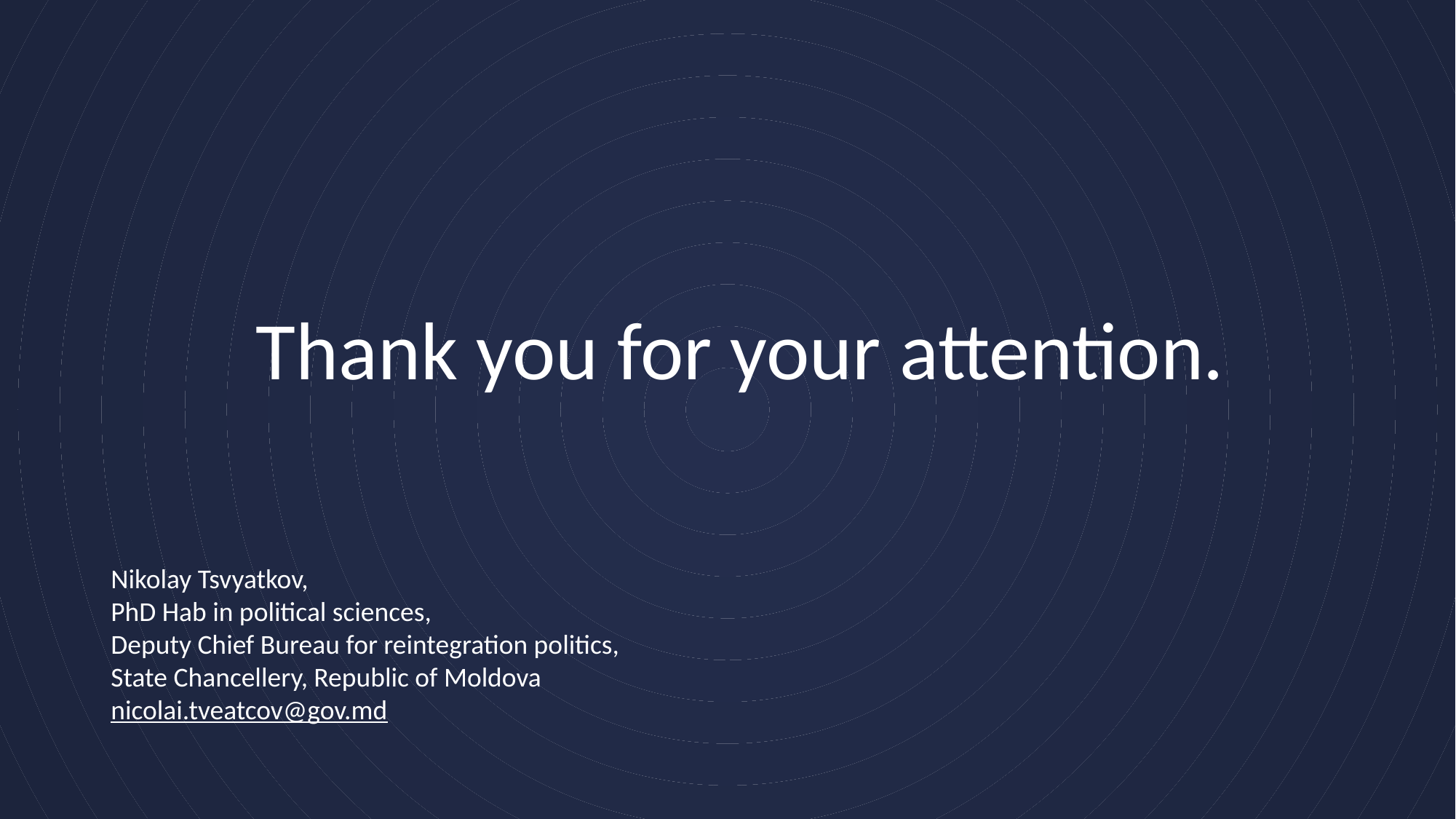

# Thank you for your attention.
Nikolay Tsvyatkov,
PhD Hab in political sciences,
Deputy Chief Bureau for reintegration politics,
State Chancellery, Republic of Moldova
nicolai.tveatcov@gov.md